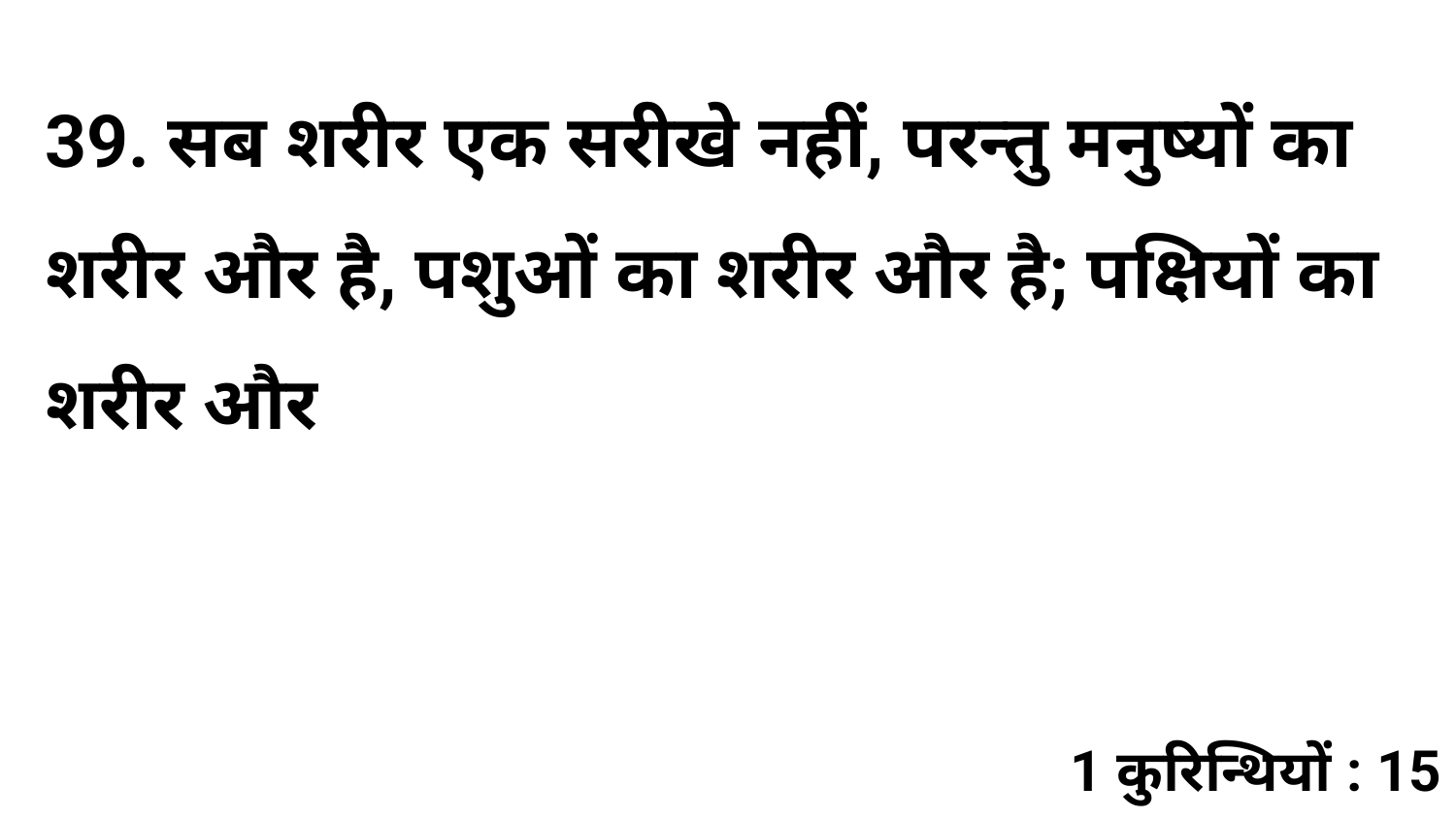

39. सब शरीर एक सरीखे नहीं, परन्तु मनुष्यों का शरीर और है, पशुओं का शरीर और है; पक्षियों का शरीर और
1 कुरिन्थियों : 15